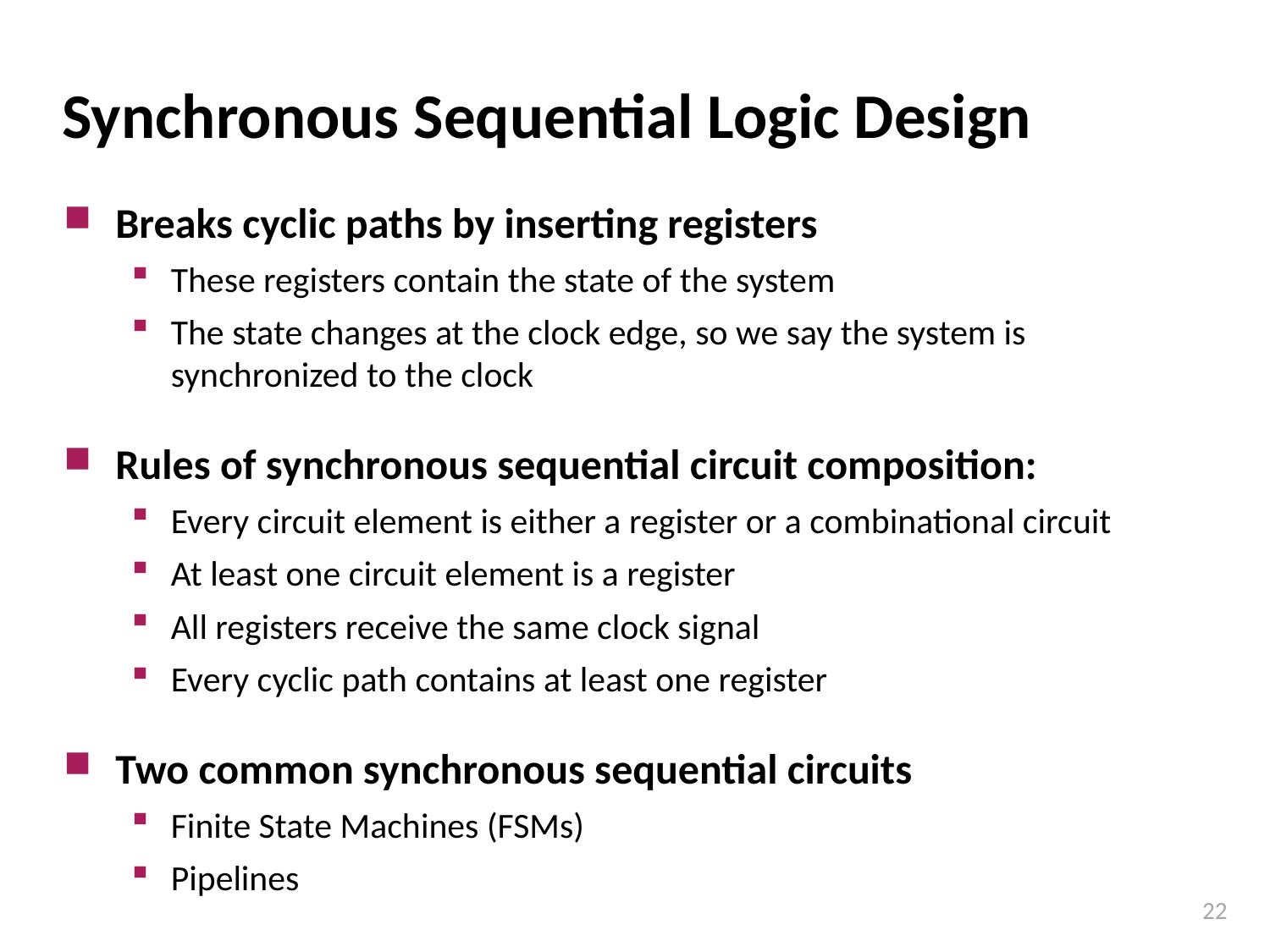

# Synchronous Sequential Logic Design

Breaks cyclic paths by inserting registers
These registers contain the state of the system
The state changes at the clock edge, so we say the system is synchronized to the clock
Rules of synchronous sequential circuit composition:
Every circuit element is either a register or a combinational circuit
At least one circuit element is a register
All registers receive the same clock signal
Every cyclic path contains at least one register
Two common synchronous sequential circuits
Finite State Machines (FSMs)
Pipelines